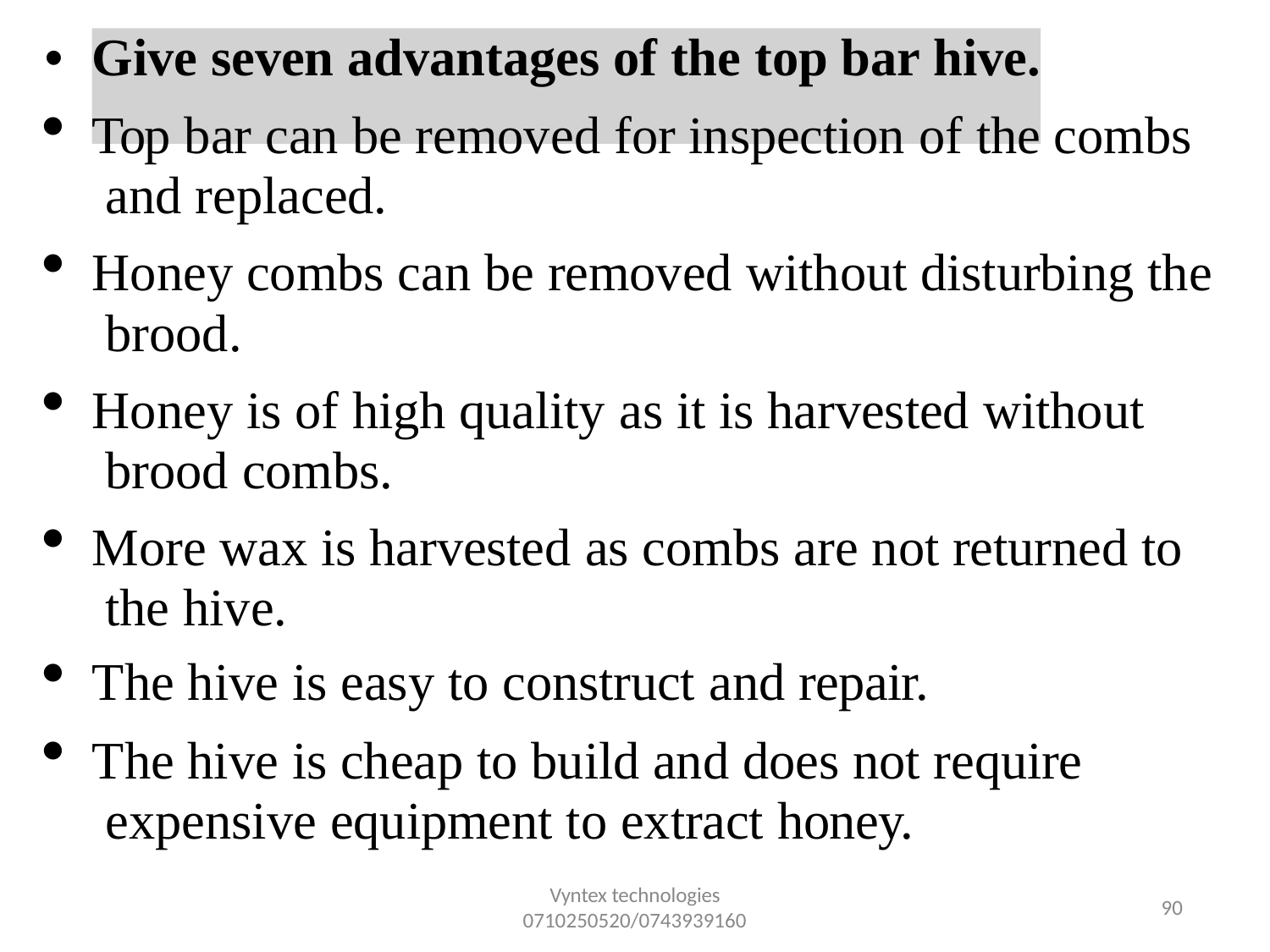

•
Give seven advantages of the top bar hive.
Top bar can be removed for inspection of the combs  and replaced.
Honey combs can be removed without disturbing the  brood.
Honey is of high quality as it is harvested without  brood combs.
More wax is harvested as combs are not returned to  the hive.
The hive is easy to construct and repair.
The hive is cheap to build and does not require  expensive equipment to extract honey.
Vyntex technologies
0710250520/0743939160
90